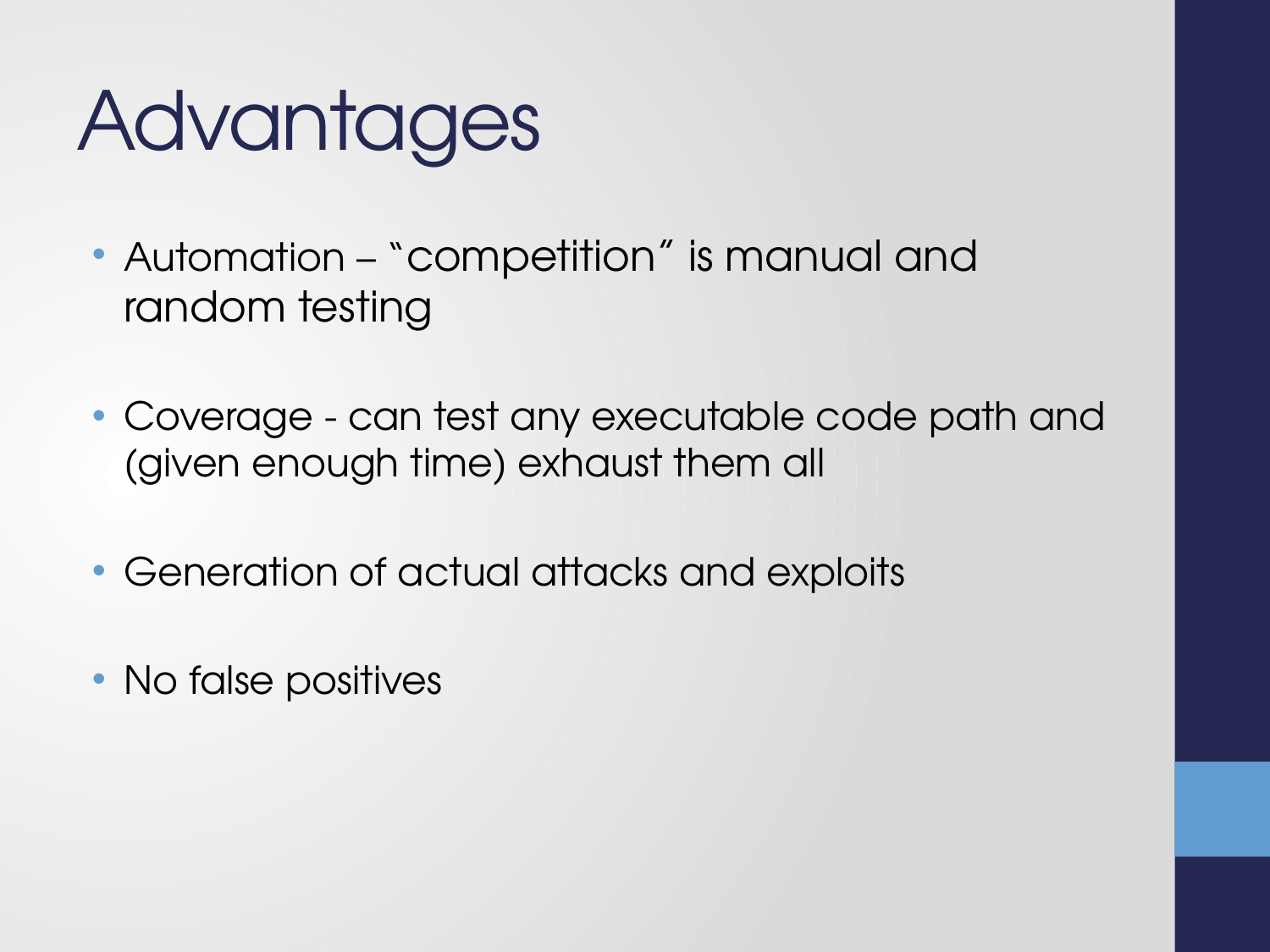

# Advantages
Automation – “competition” is manual and random testing

Coverage - can test any executable code path and (given enough time) exhaust them all

Generation of actual attacks and exploits

No false positives